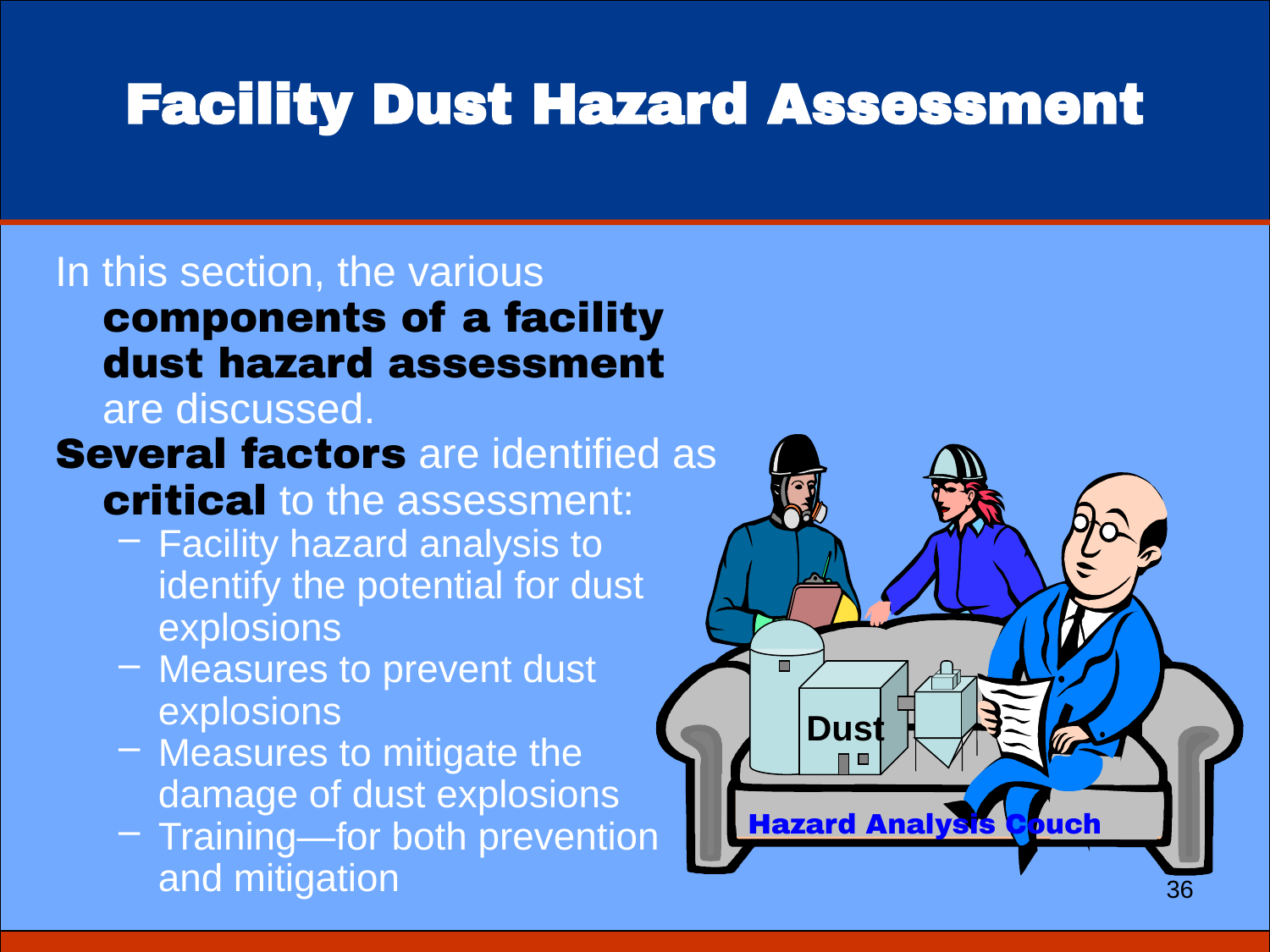

# Facility Dust Hazard Assessment
In this section, the various components of a facility dust hazard assessment are discussed.
Several factors are identified as critical to the assessment:
Facility hazard analysis to identify the potential for dust explosions
Measures to prevent dust explosions
Measures to mitigate the damage of dust explosions
Training—for both prevention and mitigation

Dust

Hazard Analysis Couch

36